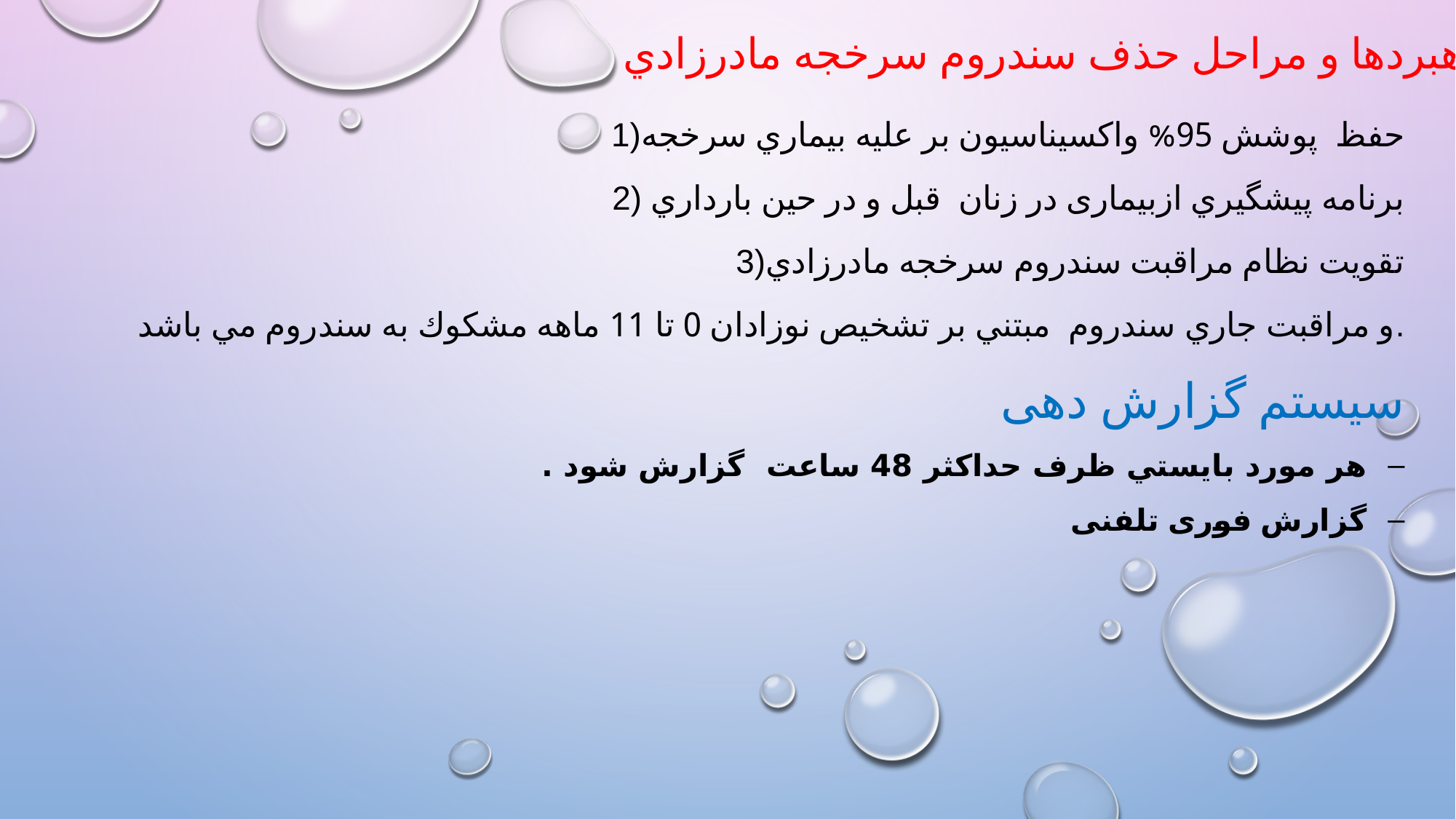

# راهبردها و مراحل حذف سندروم سرخجه مادرزادي
1)حفظ  پوشش 95% واكسيناسيون بر عليه بيماري سرخجه
2) برنامه پيشگيري ازبیماری در زنان  قبل و در حين بارداري
3)تقويت نظام مراقبت سندروم سرخجه مادرزادي
 و مراقبت جاري سندروم  مبتني بر تشخيص نوزادان 0 تا 11 ماهه مشكوك به سندروم مي باشد.
 سیستم گزارش دهی
هر مورد بايستي ظرف حداکثر 48 ساعت  گزارش شود .
گزارش فوری تلفنی